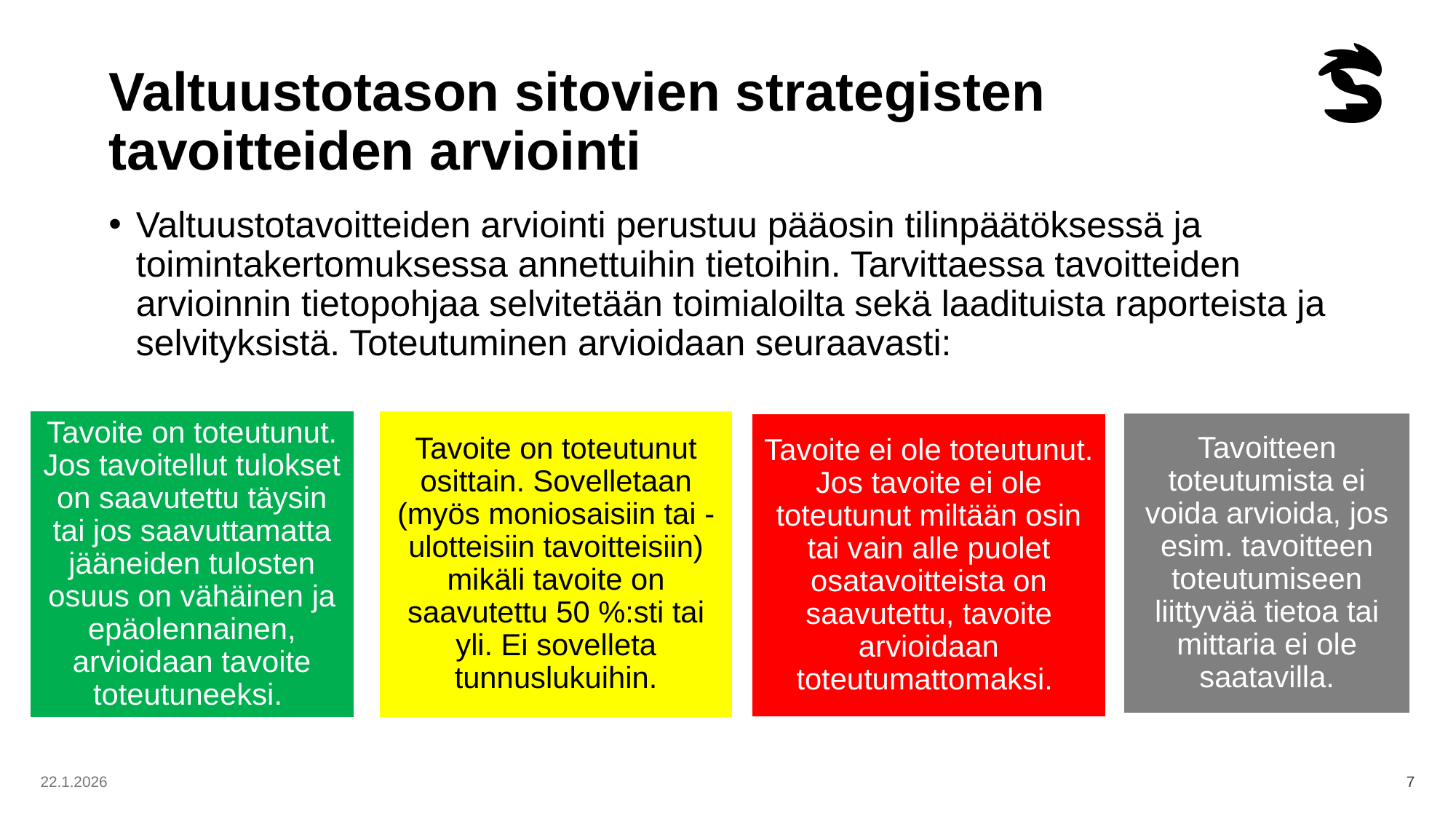

# Valtuustotason sitovien strategisten tavoitteiden arviointi
Valtuustotavoitteiden arviointi perustuu pääosin tilinpäätöksessä ja toimintakertomuksessa annettuihin tietoihin. Tarvittaessa tavoitteiden arvioinnin tietopohjaa selvitetään toimialoilta sekä laadituista raporteista ja selvityksistä. Toteutuminen arvioidaan seuraavasti:

Tavoite on toteutunut. Jos tavoitellut tulokset on saavutettu täysin tai jos saavuttamatta jääneiden tulosten osuus on vähäinen ja epäolennainen, arvioidaan tavoite toteutuneeksi.
Tavoite on toteutunut osittain. Sovelletaan (myös moniosaisiin tai -ulotteisiin tavoitteisiin) mikäli tavoite on saavutettu 50 %:sti tai yli. Ei sovelleta tunnuslukuihin.
Tavoite ei ole toteutunut. Jos tavoite ei ole toteutunut miltään osin tai vain alle puolet osatavoitteista on saavutettu, tavoite arvioidaan toteutumattomaksi.
Tavoitteen toteutumista ei voida arvioida, jos esim. tavoitteen toteutumiseen liittyvää tietoa tai mittaria ei ole saatavilla.
22.1.2026

7